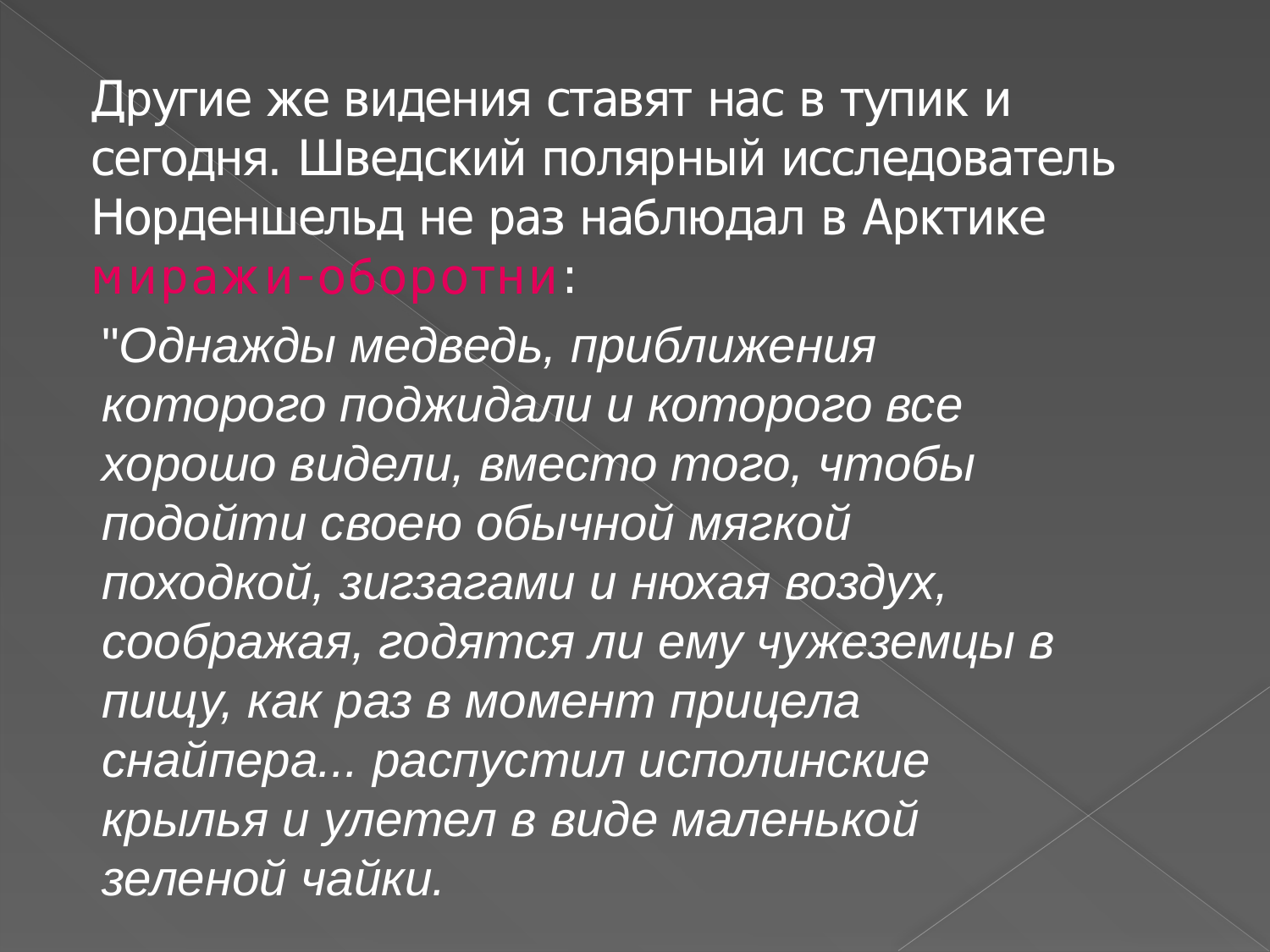

Другие же видения ставят нас в тупик и сегодня. Шведский полярный исследователь Hорденшельд не раз наблюдал в Арктике миражи-оборотни:
"Однажды медведь, приближения которого поджидали и которого все хорошо видели, вместо того, чтобы подойти своею обычной мягкой походкой, зигзагами и нюхая воздух, соображая, годятся ли ему чужеземцы в пищу, как раз в момент прицела снайпера... распустил исполинские крылья и улетел в виде маленькой зеленой чайки.